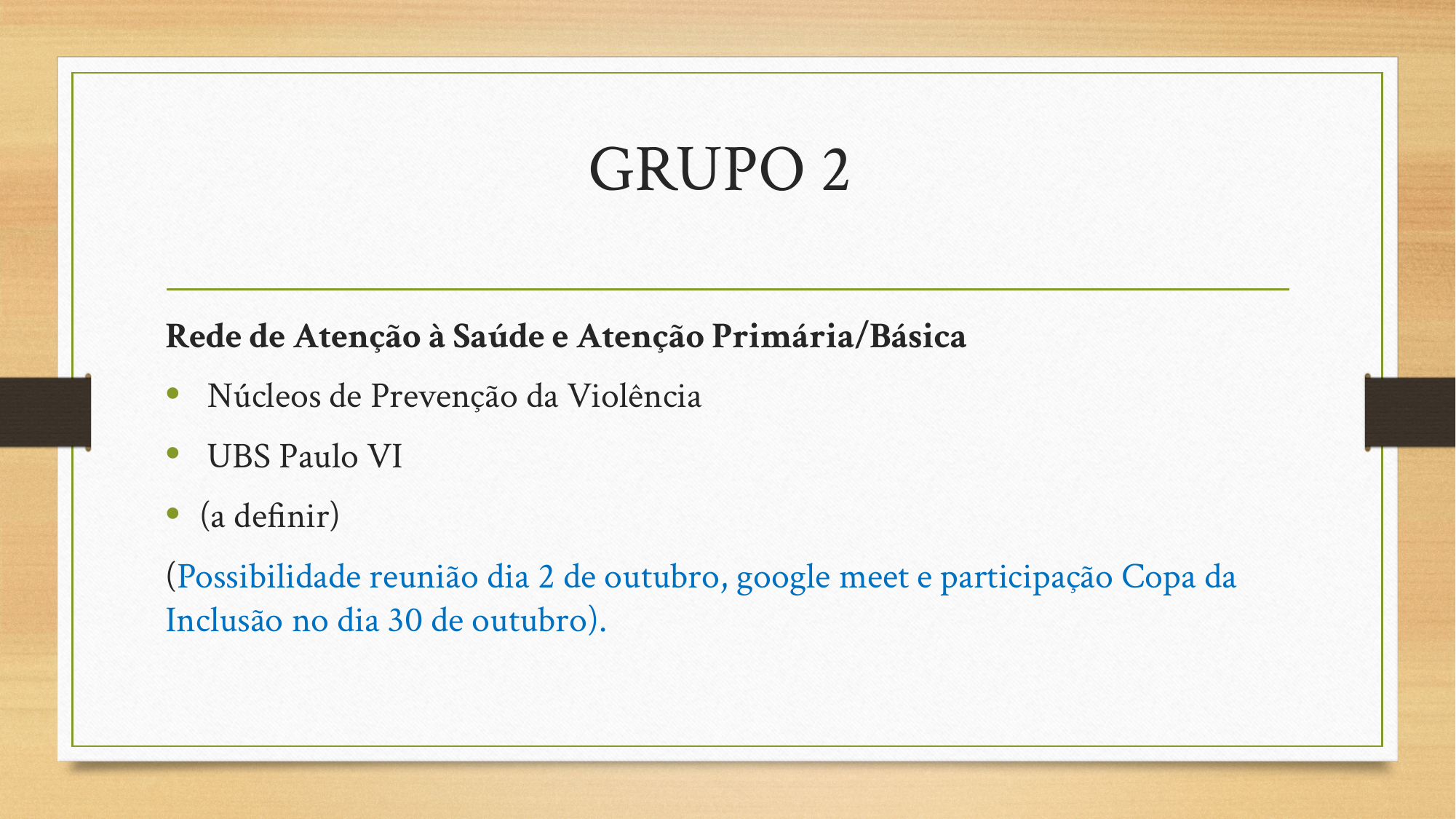

# GRUPO 2
Rede de Atenção à Saúde e Atenção Primária/Básica
 Núcleos de Prevenção da Violência
 UBS Paulo VI
(a definir)
(Possibilidade reunião dia 2 de outubro, google meet e participação Copa da Inclusão no dia 30 de outubro).